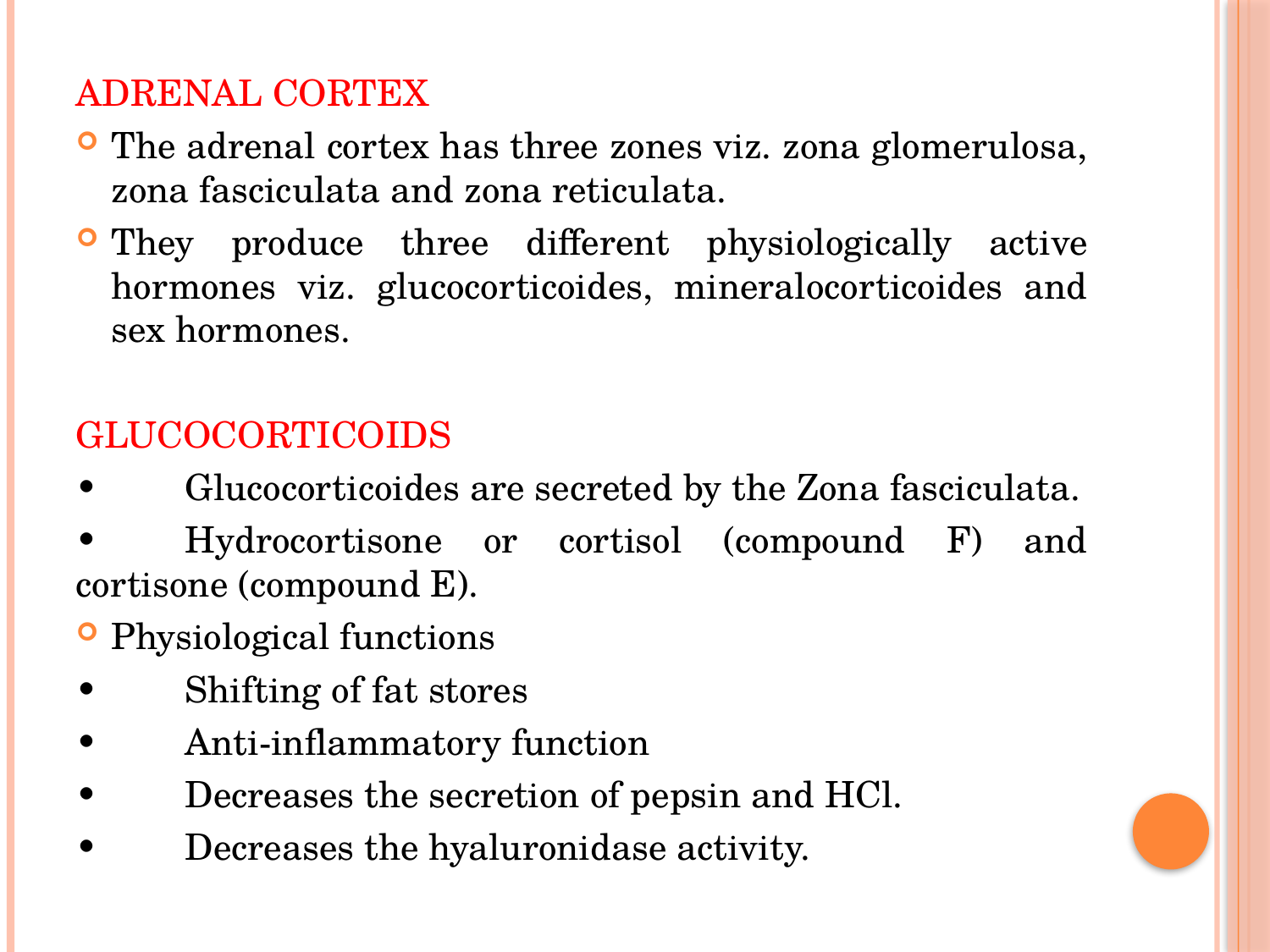

ADRENAL CORTEX
The adrenal cortex has three zones viz. zona glomerulosa, zona fasciculata and zona reticulata.
They produce three different physiologically active hormones viz. glucocorticoides, mineralocorticoides and sex hormones.

GLUCOCORTICOIDS
•	Glucocorticoides are secreted by the Zona fasciculata.
•	Hydrocortisone or cortisol (compound F) and cortisone (compound E).
Physiological functions
•	Shifting of fat stores
•	Anti-inflammatory function
•	Decreases the secretion of pepsin and HCl.
•	Decreases the hyaluronidase activity.